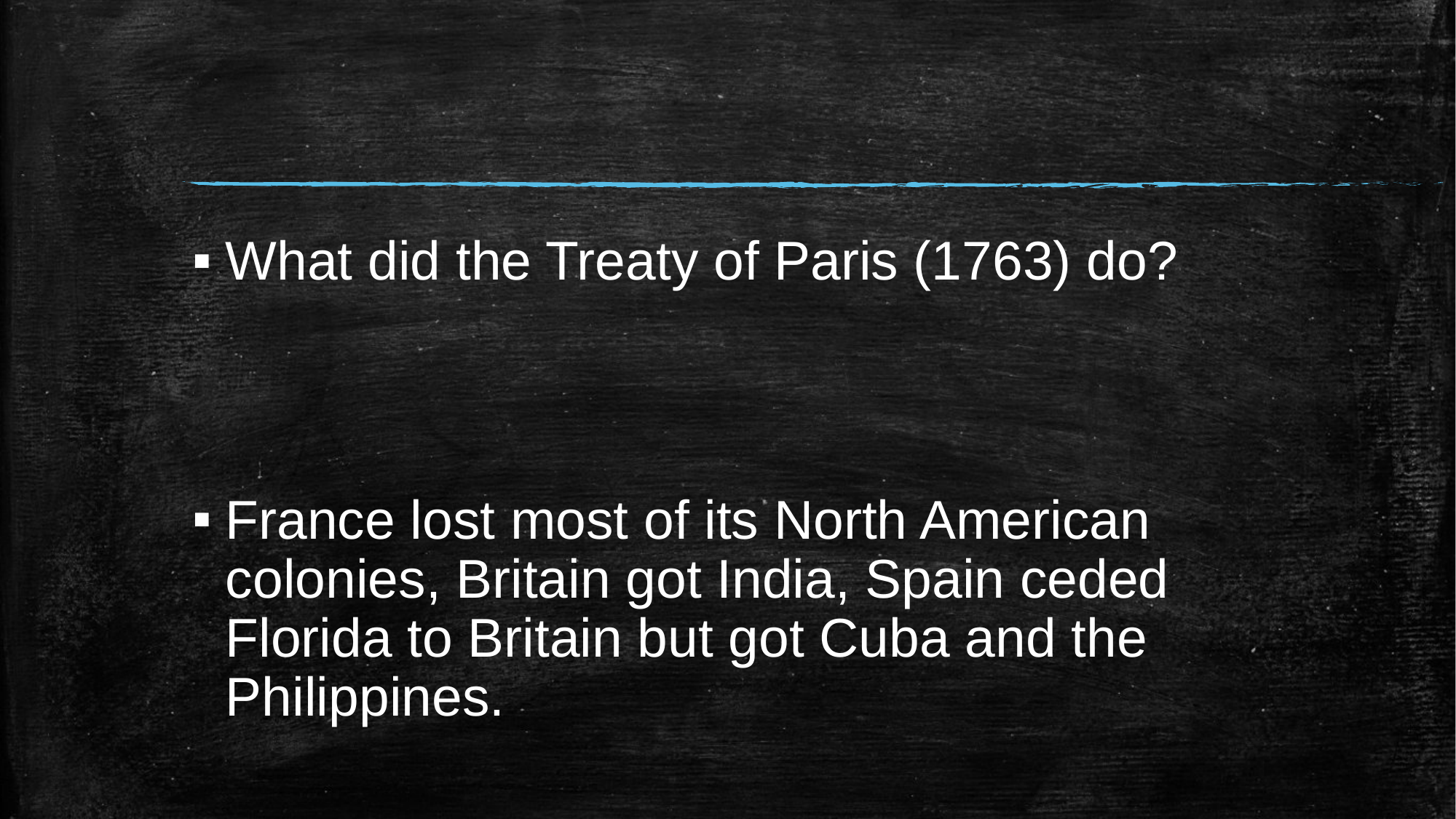

#
What did the Treaty of Paris (1763) do?

France lost most of its North American colonies, Britain got India, Spain ceded Florida to Britain but got Cuba and the Philippines.